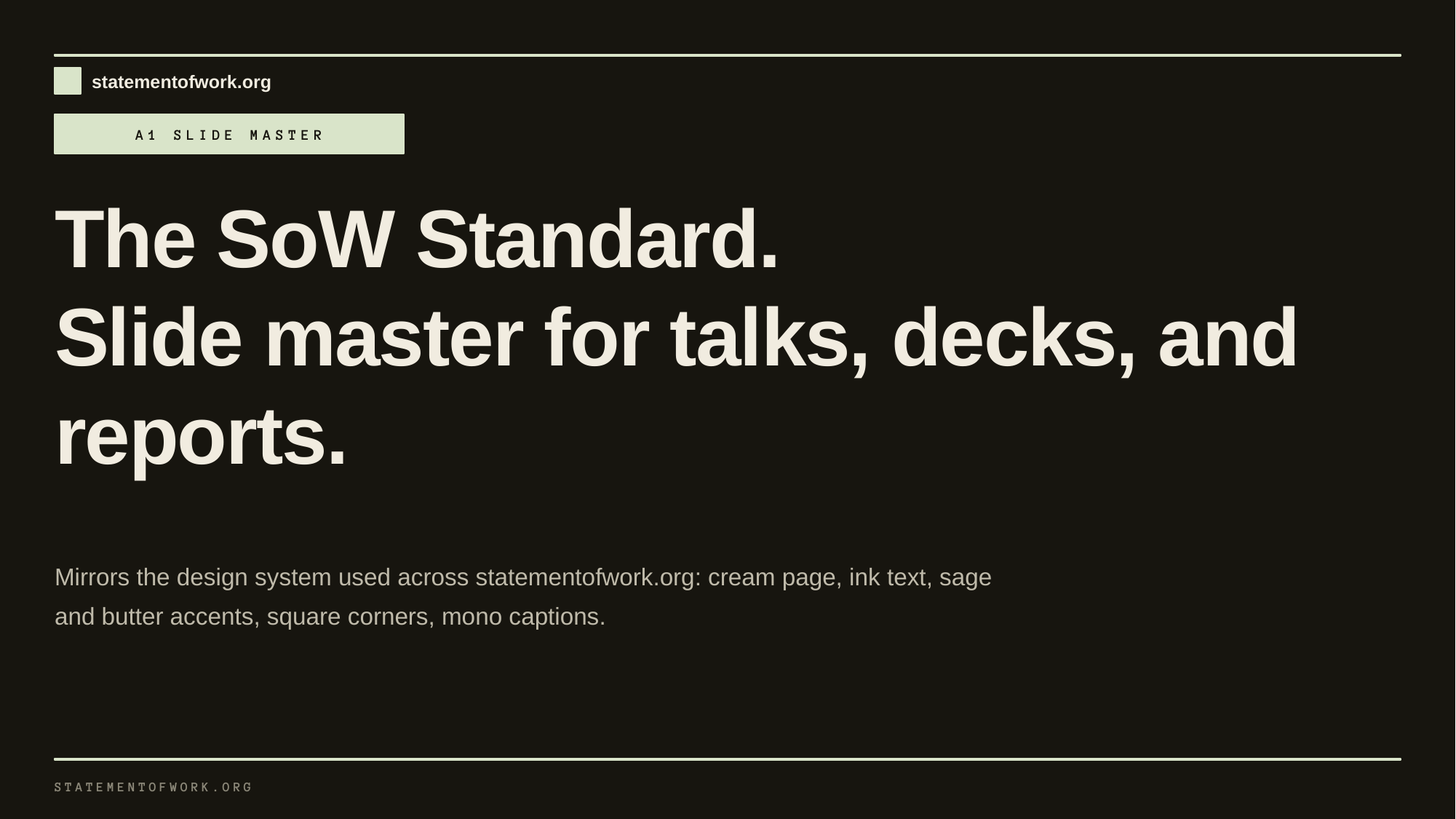

A1 SLIDE MASTER
The SoW Standard.
Slide master for talks, decks, and reports.
Mirrors the design system used across statementofwork.org: cream page, ink text, sage and butter accents, square corners, mono captions.